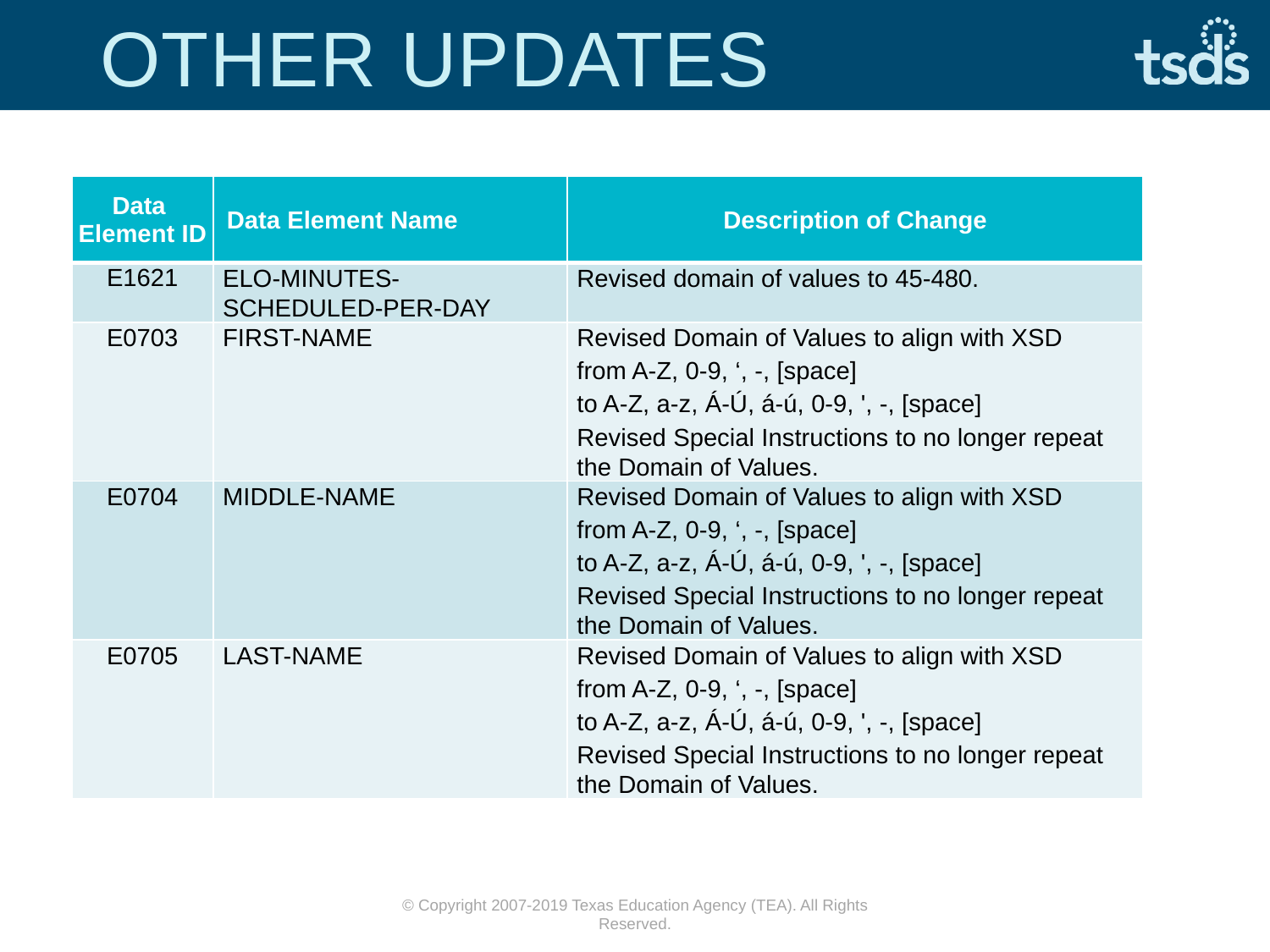

# Other UPDATES
| Data Element ID | Data Element Name | Description of Change |
| --- | --- | --- |
| E1621 | ELO-MINUTES-SCHEDULED-PER-DAY | Revised domain of values to 45-480. |
| E0703 | FIRST-NAME | Revised Domain of Values to align with XSD from A-Z, 0-9, ‘, -, [space] to A-Z, a-z, Á-Ú, á-ú, 0-9, ', -, [space] Revised Special Instructions to no longer repeat the Domain of Values. |
| E0704 | MIDDLE-NAME | Revised Domain of Values to align with XSD from A-Z, 0-9, ‘, -, [space] to A-Z, a-z, Á-Ú, á-ú, 0-9, ', -, [space] Revised Special Instructions to no longer repeat the Domain of Values. |
| E0705 | LAST-NAME | Revised Domain of Values to align with XSD from A-Z, 0-9, ‘, -, [space] to A-Z, a-z, Á-Ú, á-ú, 0-9, ', -, [space] Revised Special Instructions to no longer repeat the Domain of Values. |